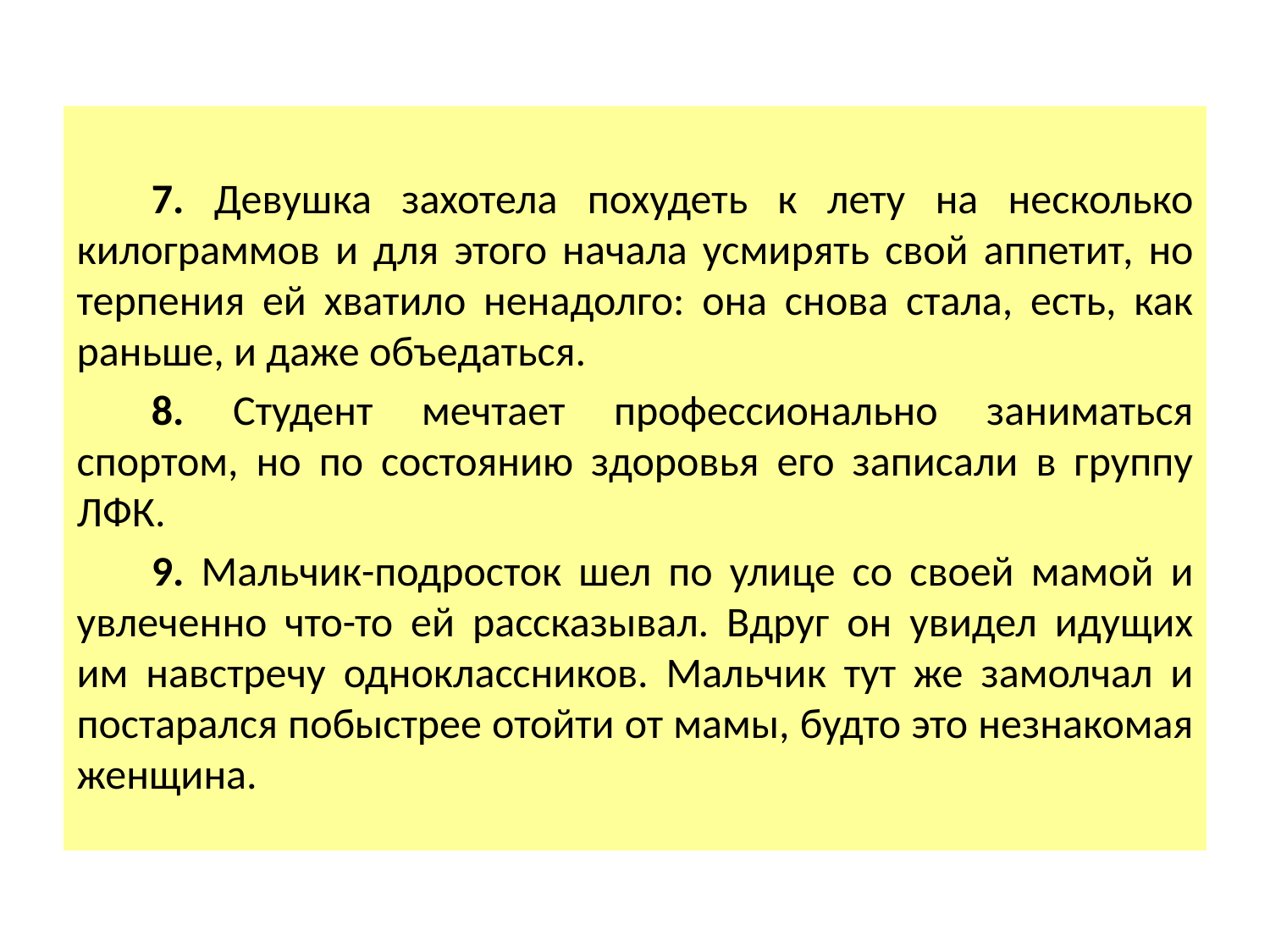

7. Девушка захотела похудеть к лету на несколько килограммов и для этого начала усмирять свой аппетит, но терпения ей хватило ненадолго: она снова стала, есть, как раньше, и даже объедаться.
8. Студент мечтает профессионально заниматься спортом, но по состоянию здоровья его записали в группу ЛФК.
9. Мальчик-подросток шел по улице со своей мамой и увлеченно что-то ей рассказывал. Вдруг он увидел идущих им навстречу одноклассников. Мальчик тут же замолчал и постарался побыстрее отойти от мамы, будто это незнакомая женщина.